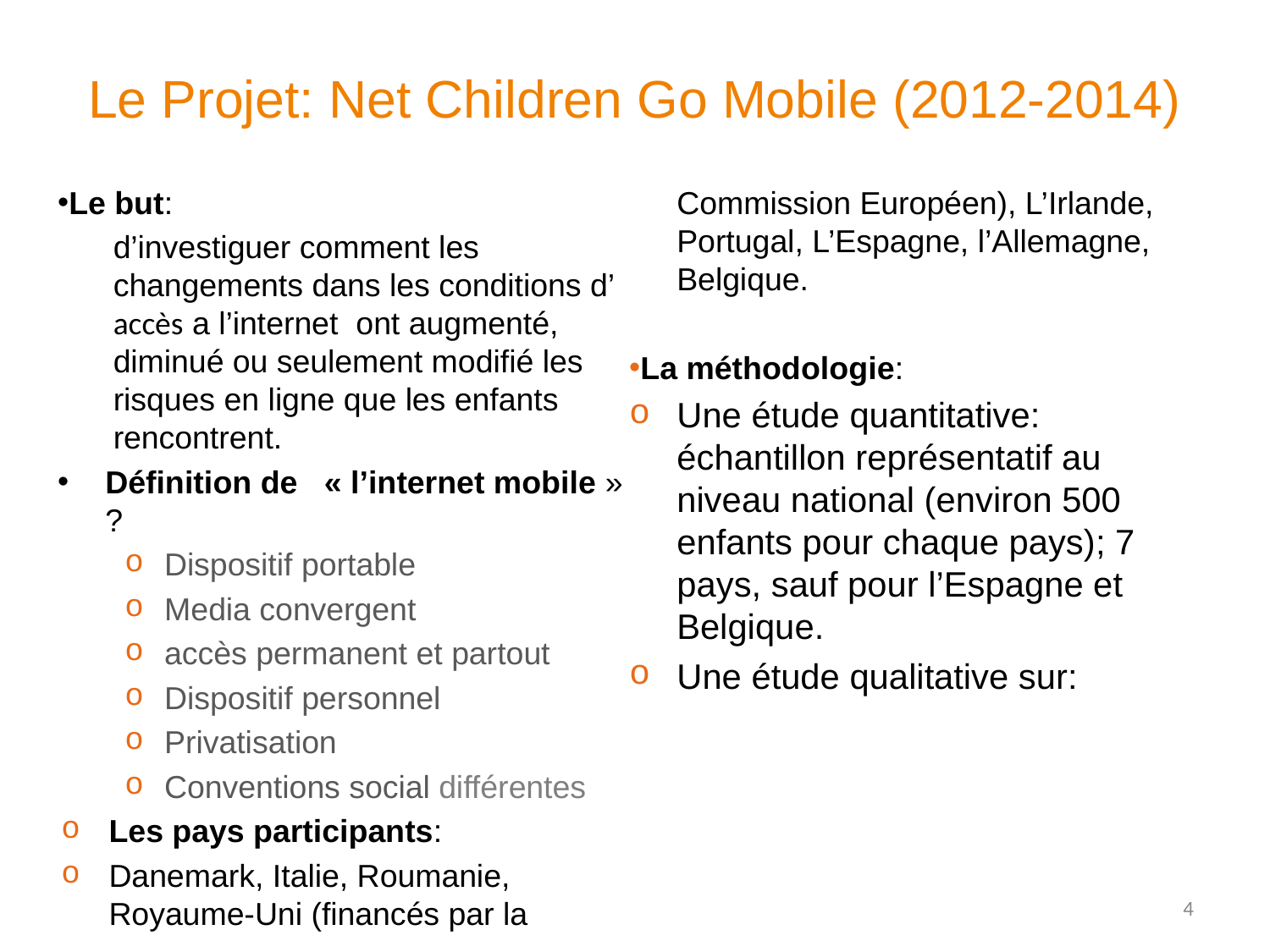

# Le Projet: Net Children Go Mobile (2012-2014)
Le but:
d’investiguer comment les changements dans les conditions d’ accès a l’internet  ont augmenté, diminué ou seulement modifié les risques en ligne que les enfants rencontrent.
Définition de   « l’internet mobile » ?
Dispositif portable
Media convergent
accès permanent et partout
Dispositif personnel
Privatisation
Conventions social différentes
Les pays participants:
Danemark, Italie, Roumanie,  Royaume-Uni (financés par la Commission Européen), L’Irlande, Portugal, L’Espagne, l’Allemagne, Belgique.

La méthodologie:
Une étude quantitative: échantillon représentatif au niveau national (environ 500 enfants pour chaque pays); 7 pays, sauf pour l’Espagne et Belgique.
Une étude qualitative sur:

4